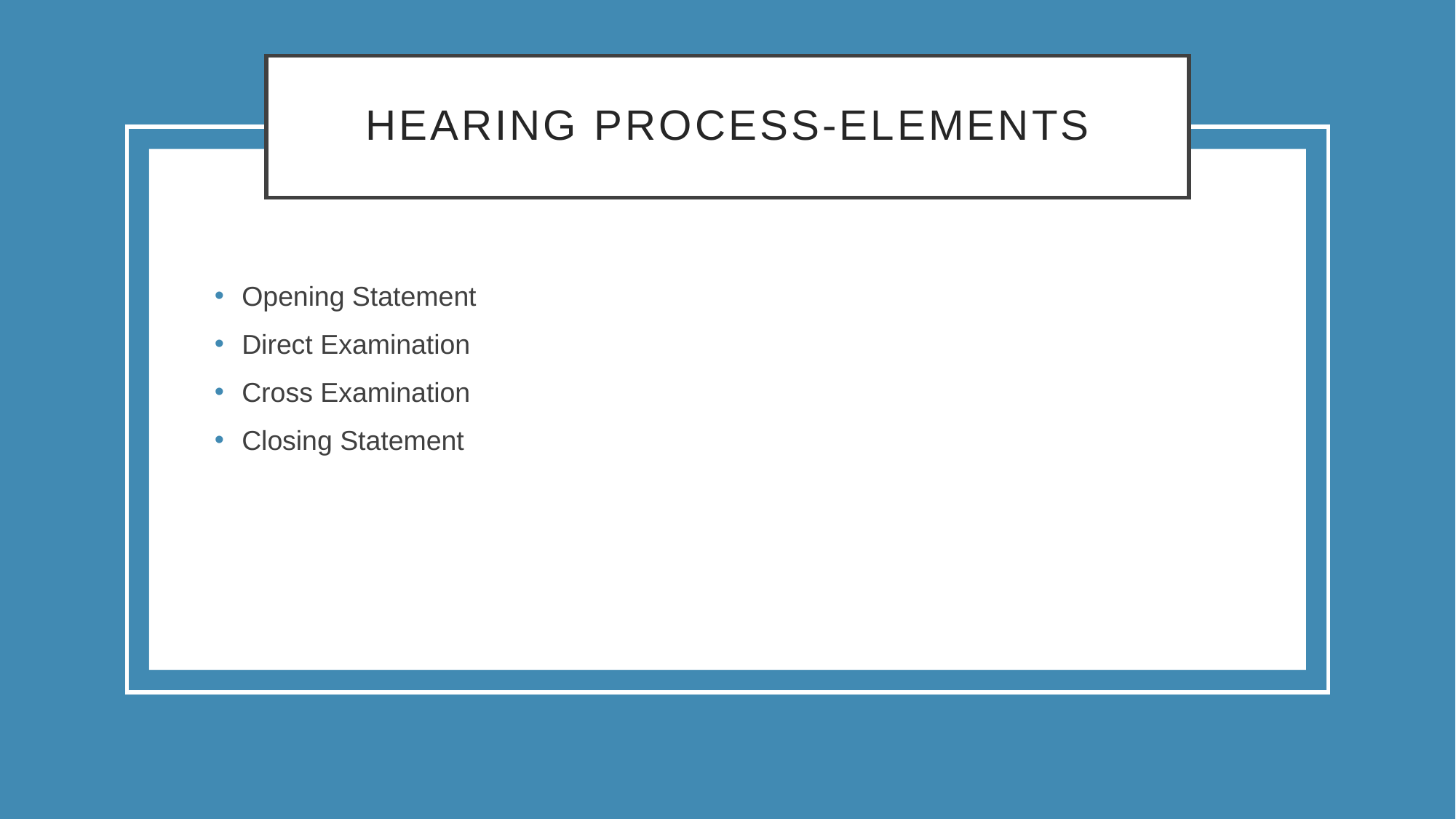

# Hearing Process-Elements

Opening Statement
Direct Examination
Cross Examination
Closing Statement